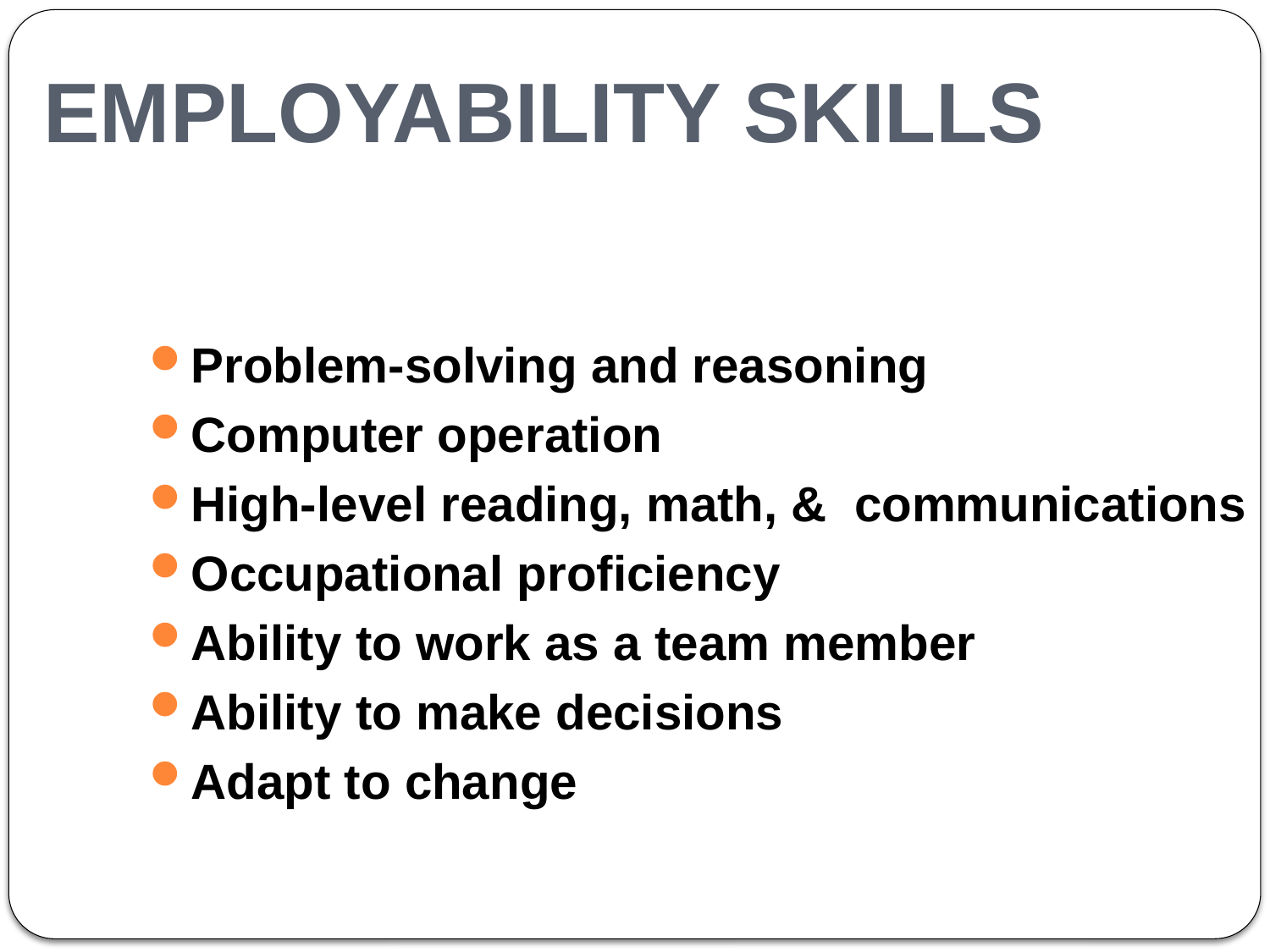

# EMPLOYABILITY SKILLS
Problem-solving and reasoning
Computer operation
High-level reading, math, &  communications
Occupational proficiency
Ability to work as a team member
Ability to make decisions
Adapt to change